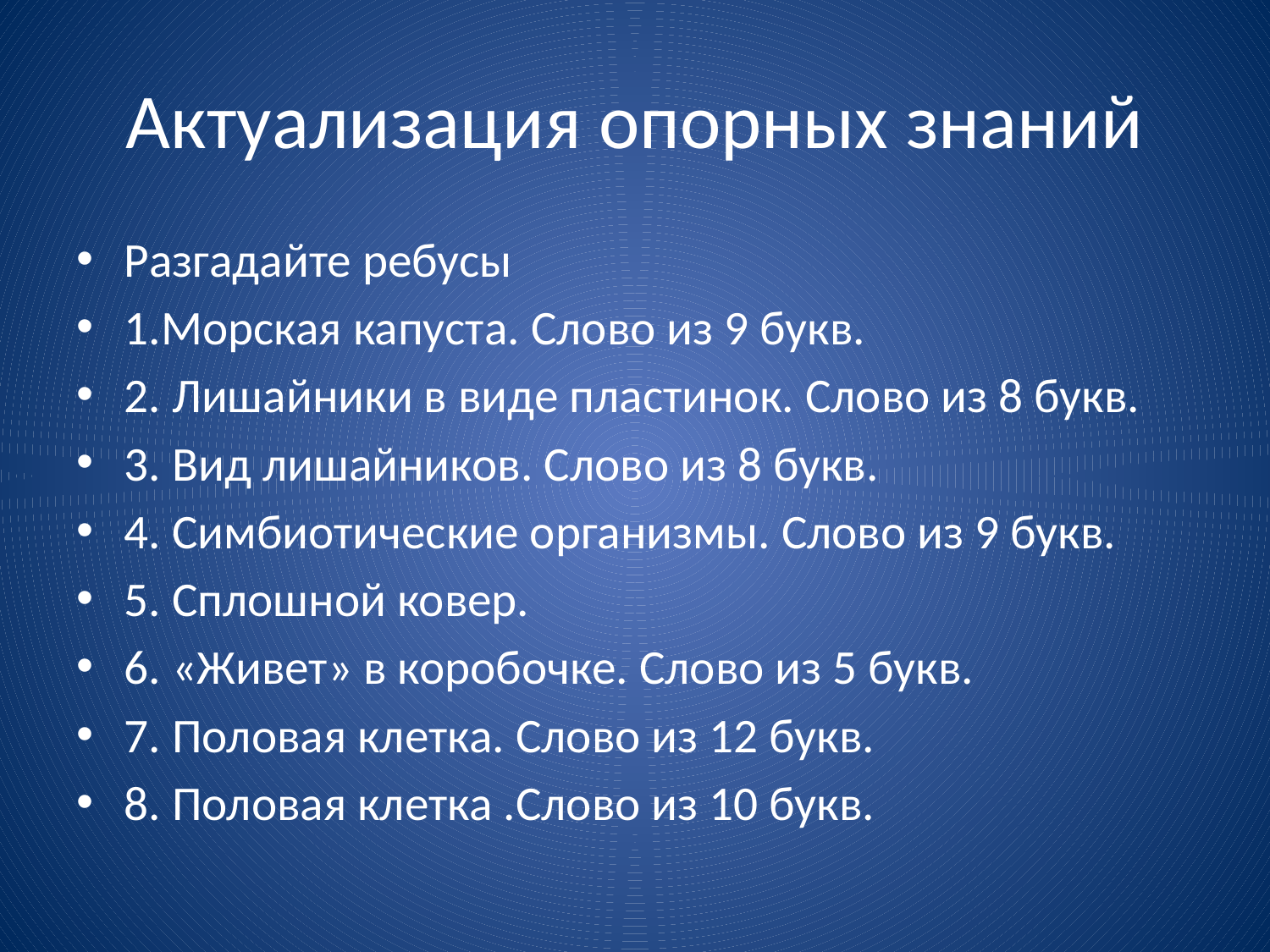

# Актуализация опорных знаний
Разгадайте ребусы
1.Морская капуста. Слово из 9 букв.
2. Лишайники в виде пластинок. Слово из 8 букв.
3. Вид лишайников. Слово из 8 букв.
4. Симбиотические организмы. Слово из 9 букв.
5. Сплошной ковер.
6. «Живет» в коробочке. Слово из 5 букв.
7. Половая клетка. Слово из 12 букв.
8. Половая клетка .Слово из 10 букв.